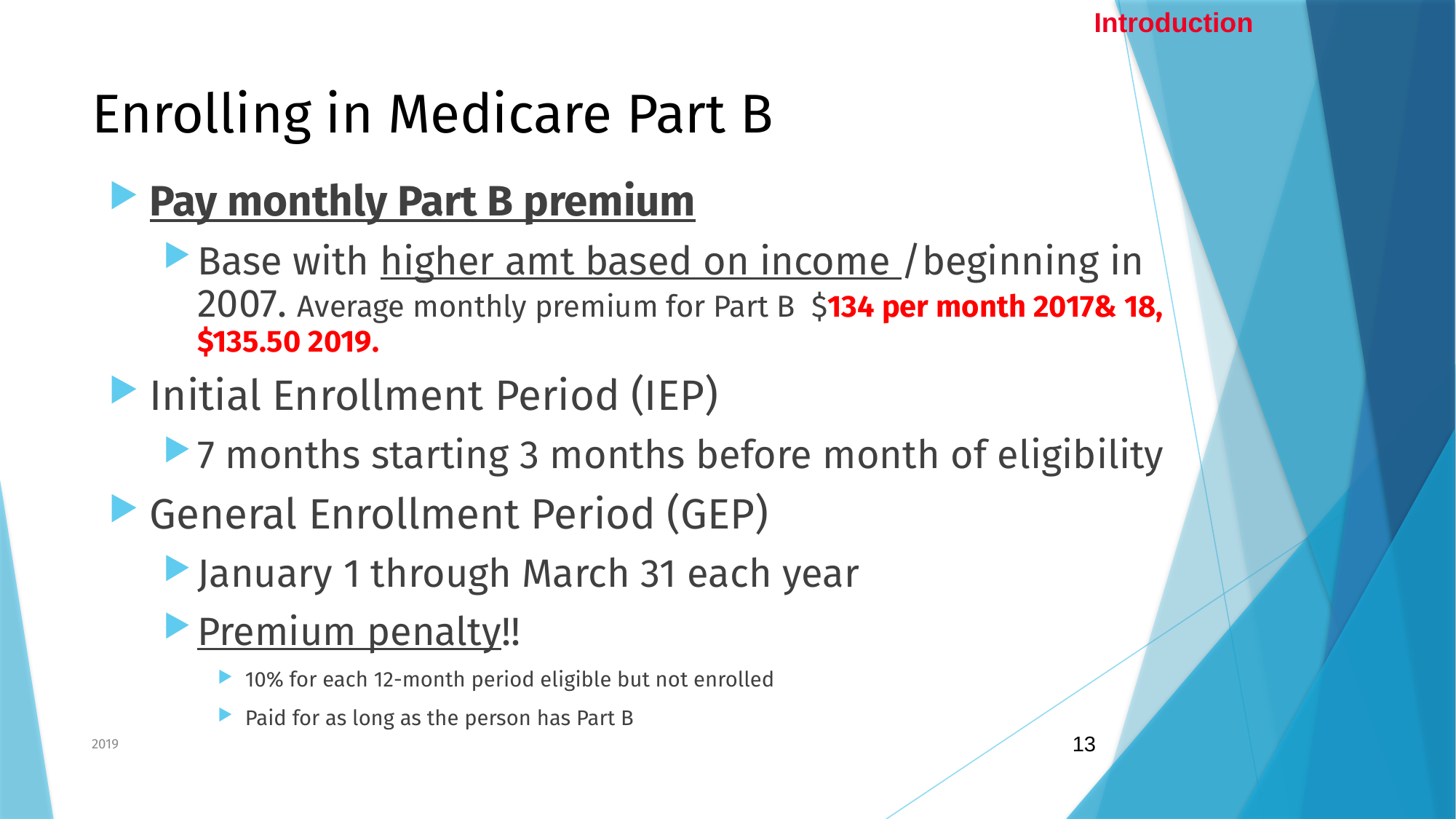

Introduction
# Enrolling in Medicare Part B
Pay monthly Part B premium
Base with higher amt based on income /beginning in 2007. Average monthly premium for Part B  $134 per month 2017& 18, $135.50 2019.
Initial Enrollment Period (IEP)
7 months starting 3 months before month of eligibility
General Enrollment Period (GEP)
January 1 through March 31 each year
Premium penalty!!
10% for each 12-month period eligible but not enrolled
Paid for as long as the person has Part B
2019
13